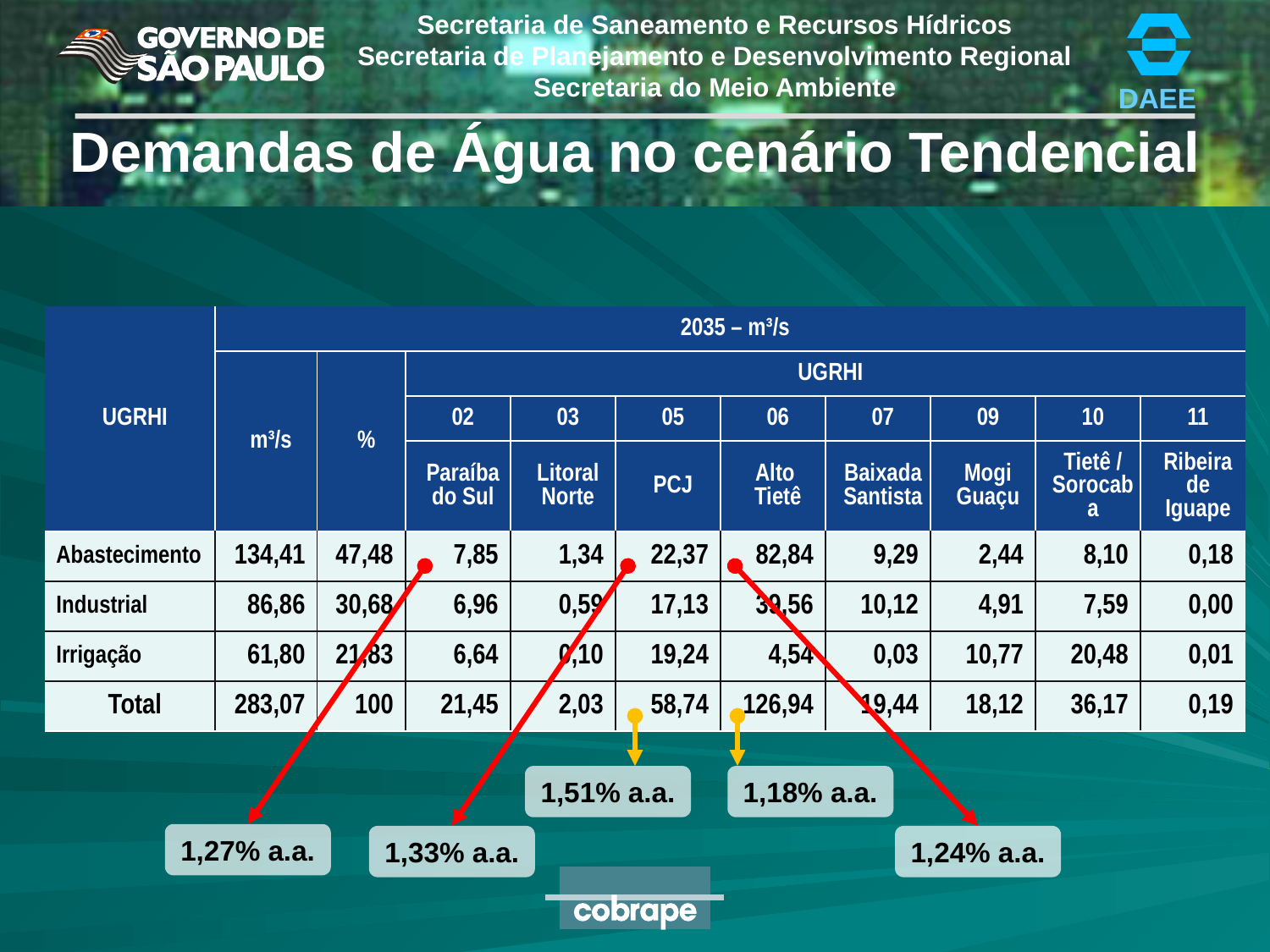

Demandas de Água no cenário Tendencial
| UGRHI | 2035 – m³/s |  |  |  |  |  |  |  |  |  |
| --- | --- | --- | --- | --- | --- | --- | --- | --- | --- | --- |
|  | m³/s | % | UGRHI |  |  |  |  |  |  |  |
|  |  |  | 02 | 03 | 05 | 06 | 07 | 09 | 10 | 11 |
|  |  |  | Paraíba do Sul | Litoral Norte | PCJ | Alto Tietê | Baixada Santista | Mogi Guaçu | Tietê / Sorocaba | Ribeira de Iguape |
| Abastecimento | 134,41 | 47,48 | 7,85 | 1,34 | 22,37 | 82,84 | 9,29 | 2,44 | 8,10 | 0,18 |
| Industrial | 86,86 | 30,68 | 6,96 | 0,59 | 17,13 | 39,56 | 10,12 | 4,91 | 7,59 | 0,00 |
| Irrigação | 61,80 | 21,83 | 6,64 | 0,10 | 19,24 | 4,54 | 0,03 | 10,77 | 20,48 | 0,01 |
| Total | 283,07 | 100 | 21,45 | 2,03 | 58,74 | 126,94 | 19,44 | 18,12 | 36,17 | 0,19 |
1,27% a.a.
1,33% a.a.
1,24% a.a.
1,51% a.a.
1,18% a.a.